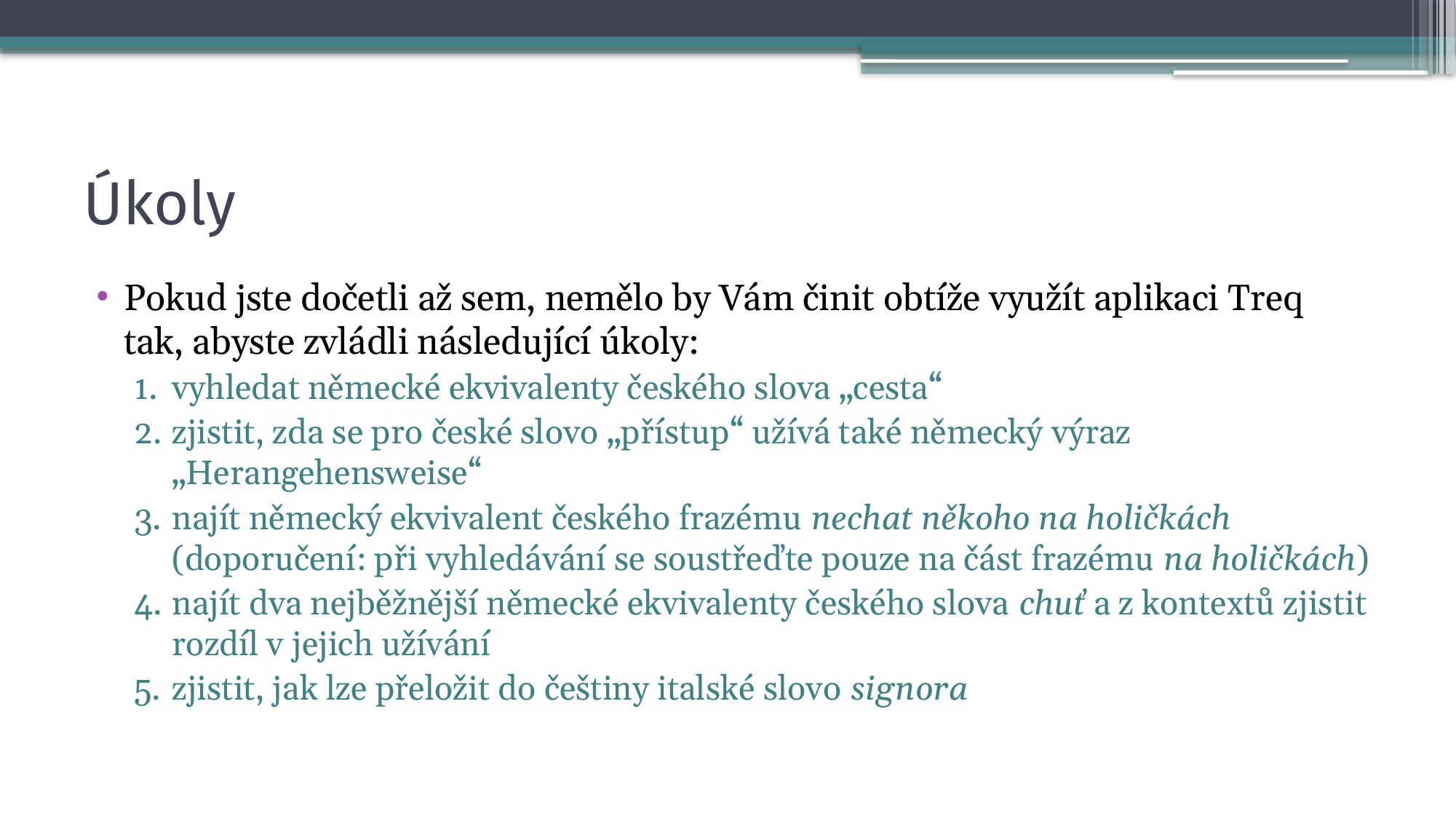

# Úkoly
Pokud jste dočetli až sem, nemělo by Vám činit obtíže využít aplikaci Treq tak, abyste zvládli následující úkoly:
vyhledat německé ekvivalenty českého slova „cesta“
zjistit, zda se pro české slovo „přístup“ užívá také německý výraz „Herangehensweise“
najít německý ekvivalent českého frazému nechat někoho na holičkách (doporučení: při vyhledávání se soustřeďte pouze na část frazému na holičkách)
najít dva nejběžnější německé ekvivalenty českého slova chuť a z kontextů zjistit rozdíl v jejich užívání
zjistit, jak lze přeložit do češtiny italské slovo signora